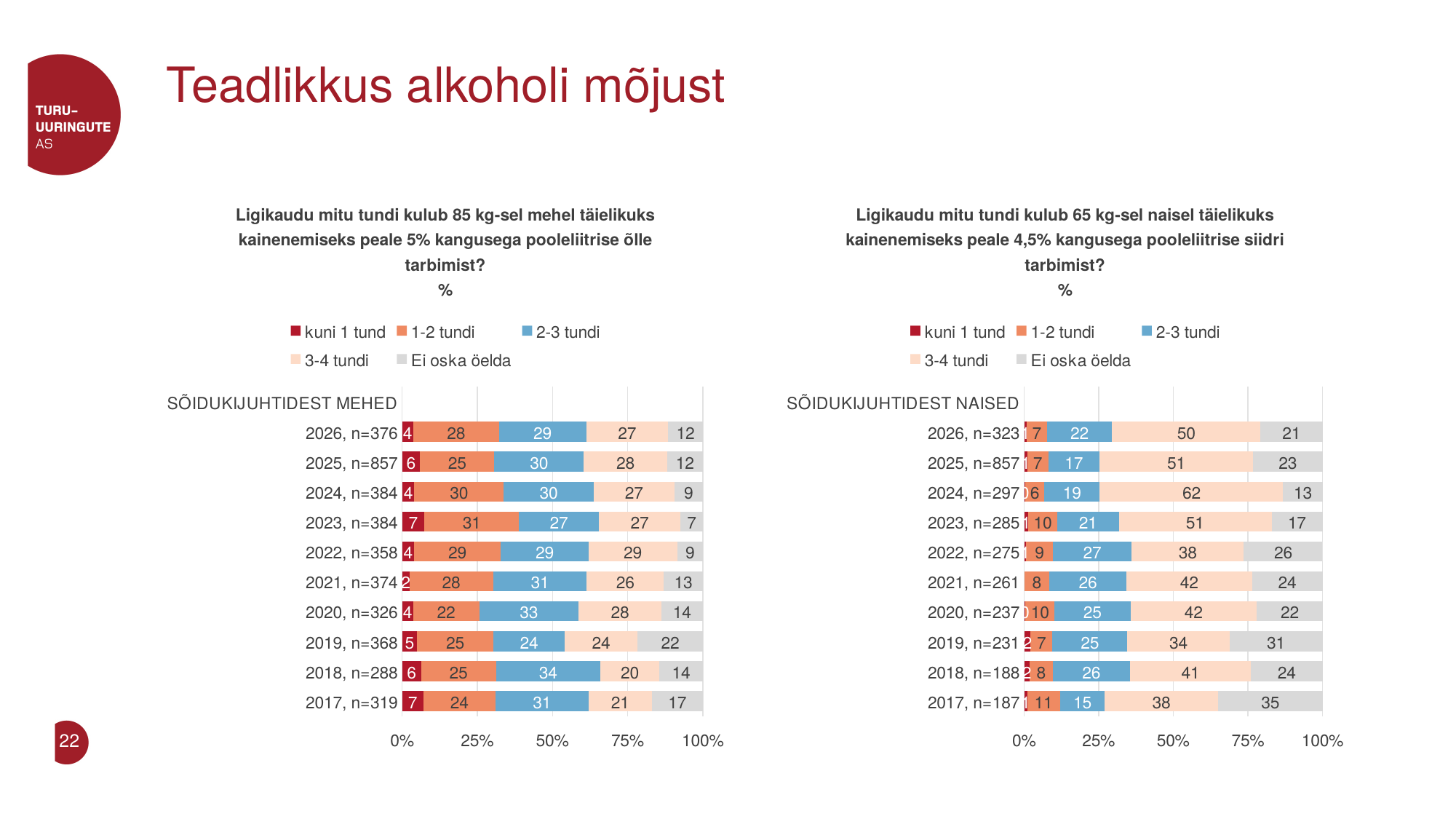

# Teadlikkus alkoholi mõjust

### Chart: Ligikaudu mitu tundi kulub 85 kg-sel mehel täielikuks kainenemiseks peale 5% kangusega pooleliitrise õlle tarbimist?
%

| Category | kuni 1 tund | 1-2 tundi | 2-3 tundi | 3-4 tundi | Ei oska öelda |
|---|---|---|---|---|---|
| SÕIDUKIJUHTIDEST MEHED | None | None | None | None | None |
| 2026, n=376 | 3.7241512595919777 | 28.449057285658355 | 29.046223814478815 | 27.22239927504117 | 11.558168365229717 |
| 2025, n=857 | 6.0 | 25.0 | 30.0 | 28.0 | 12.0 |
| 2024, n=384 | 4.040926010030082 | 29.763140945202178 | 29.91383656336846 | 26.87322796423088 | 9.408868517168486 |
| 2023, n=384 | 7.44088653564053 | 31.456916339199555 | 26.518577994159813 | 27.169570577527885 | 7.41404855347226 |
| 2022, n=358 | 3.970673507045542 | 28.906133628460346 | 29.084966461295643 | 29.472776734161226 | 8.565449669037193 |
| 2021, n=374 | 2.447433623955595 | 27.819080596258814 | 31.157342398324268 | 25.59725624769082 | 12.978887133770462 |
| 2020, n=326 | 3.6155741100618277 | 22.055412287250565 | 32.95454022361775 | 27.652099402460635 | 13.722373976609168 |
| 2019, n=368 | 5.015028404151053 | 25.341531500116044 | 23.68484836030547 | 24.216713169181208 | 21.741878566246264 |
| 2018, n=288 | 6.259476769068603 | 25.05361576471871 | 34.47963406809056 | 19.81617238076544 | 14.391101017356632 |
| 2017, n=319 | 7.0 | 24.0 | 31.0 | 21.0 | 17.0 |

### Chart: Ligikaudu mitu tundi kulub 65 kg-sel naisel täielikuks kainenemiseks peale 4,5% kangusega pooleliitrise siidri tarbimist?
%

| Category | kuni 1 tund | 1-2 tundi | 2-3 tundi | 3-4 tundi | Ei oska öelda |
|---|---|---|---|---|---|
| SÕIDUKIJUHTIDEST NAISED | None | None | None | None | None |
| 2026, n=323 | 0.8513132166346377 | 6.764558581903159 | 21.894674736209023 | 49.69034486373064 | 20.79910860152262 |
| 2025, n=857 | 1.0 | 7.0 | 17.0 | 51.0 | 23.0 |
| 2024, n=297 | 0.318965210765005 | 6.47967216473872 | 18.51494913001047 | 61.50843545833999 | 13.177978036145722 |
| 2023, n=285 | 1.3372856612830895 | 9.874668572180775 | 20.51237043865461 | 51.215793258977754 | 17.059882068903686 |
| 2022, n=275 | 0.7108077084892547 | 8.855611518978773 | 26.515019543306188 | 37.539463152342975 | 26.379098076882823 |
| 2021, n=261 | None | 8.43265476206152 | 25.827257470193004 | 42.13089973769322 | 23.60918803005217 |
| 2020, n=237 | 0.45064864882497413 | 9.77868587216647 | 25.40581736547774 | 42.35333423414237 | 22.011513879388396 |
| 2019, n=231 | 2.1681157667212134 | 7.34732812035823 | 25.08940215013469 | 34.23293395676781 | 31.162220006018053 |
| 2018, n=188 | 1.7868303581242684 | 7.832584370947086 | 25.871800032655074 | 40.51281250692648 | 23.995972731347013 |
| 2017, n=187 | 1.0 | 11.0 | 15.0 | 38.0 | 35.0 |